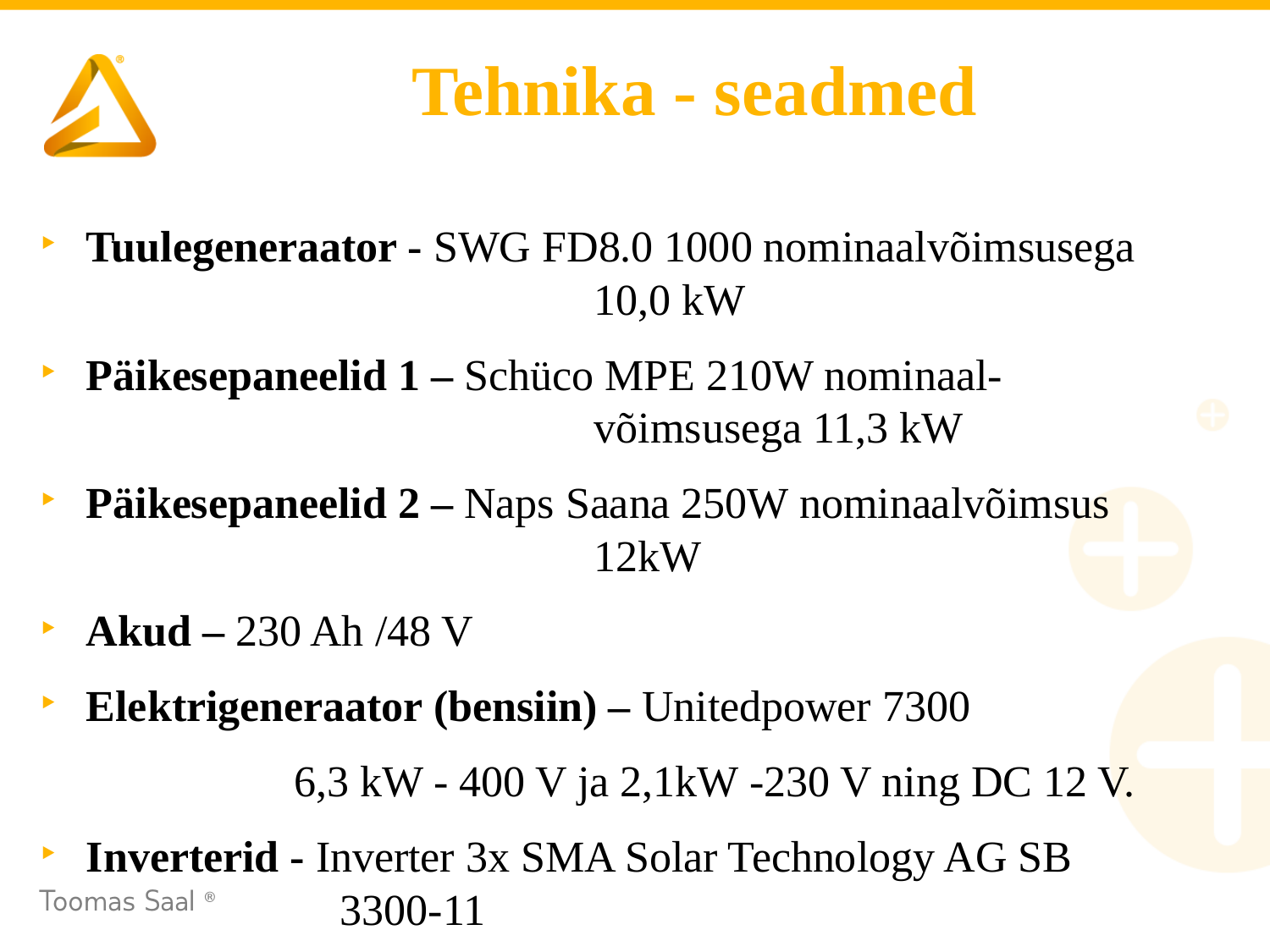

# Tehnika - seadmed
Tuulegeneraator - SWG FD8.0 1000 nominaalvõimsusega 				10,0 kW
Päikesepaneelid 1 – Schüco MPE 210W nominaal-					võimsusega 11,3 kW
Päikesepaneelid 2 – Naps Saana 250W nominaalvõimsus 				12kW
Akud – 230 Ah /48 V
Elektrigeneraator (bensiin) – Unitedpower 7300
		6,3 kW - 400 V ja 2,1kW -230 V ning DC 12 V.
Inverterid - Inverter 3x SMA Solar Technology AG SB 			3300-11